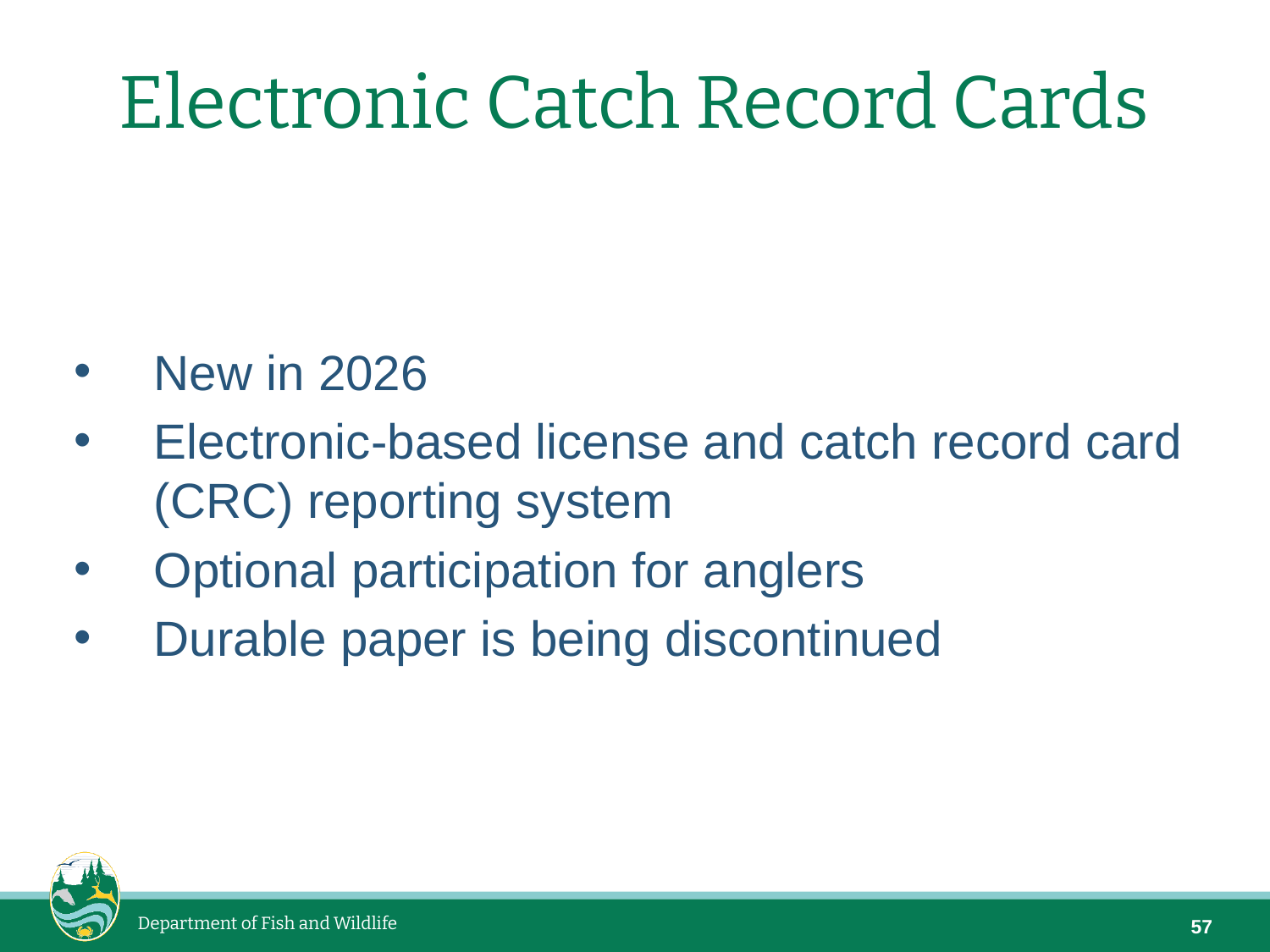

# Electronic Catch Record Cards
New in 2026
Electronic-based license and catch record card (CRC) reporting system
Optional participation for anglers
Durable paper is being discontinued